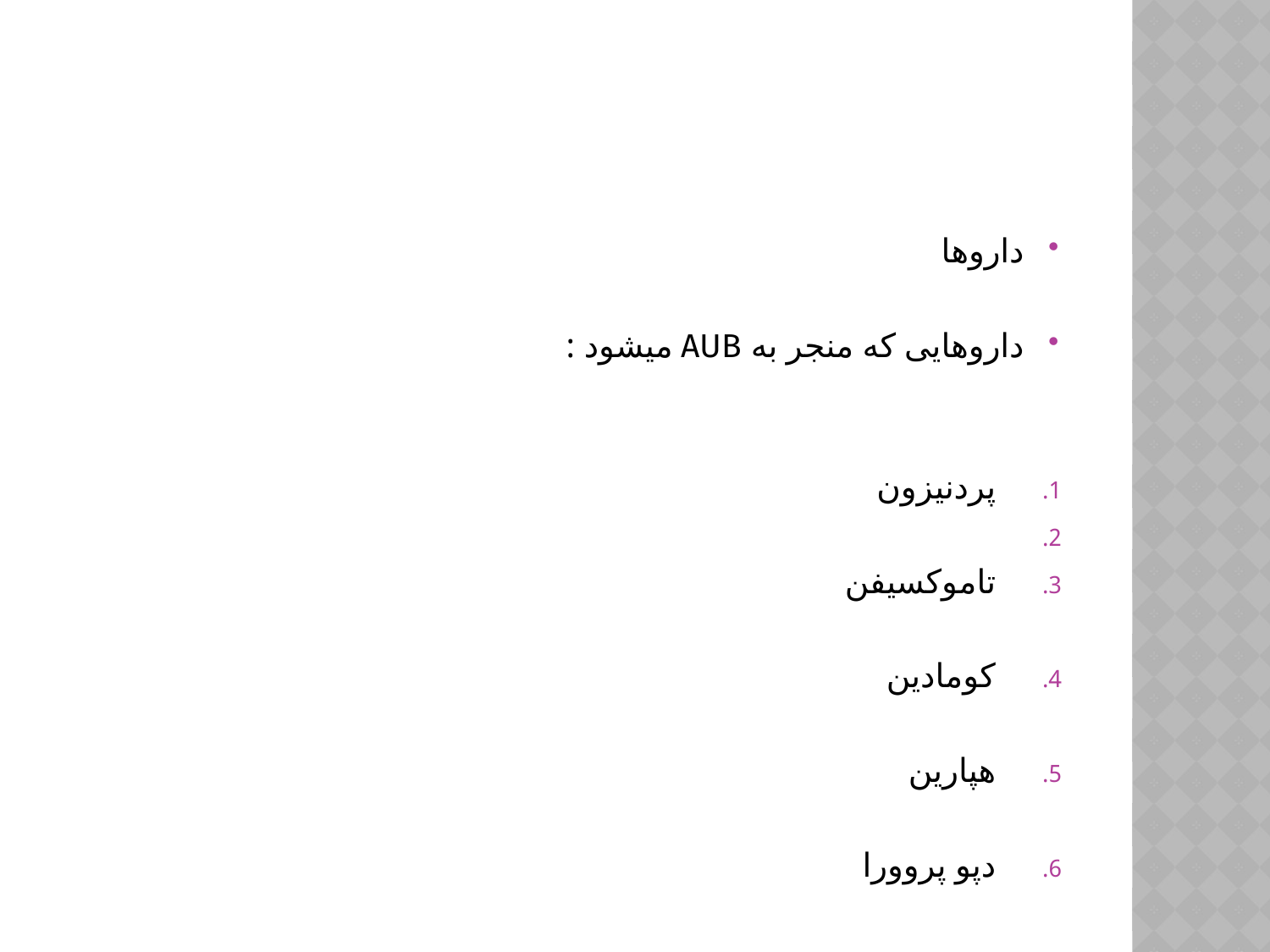

#
داروها

داروهایی که منجر به AUB میشود :

پردنیزون

تاموکسیفن

کومادین

هپارین

دپو پروورا